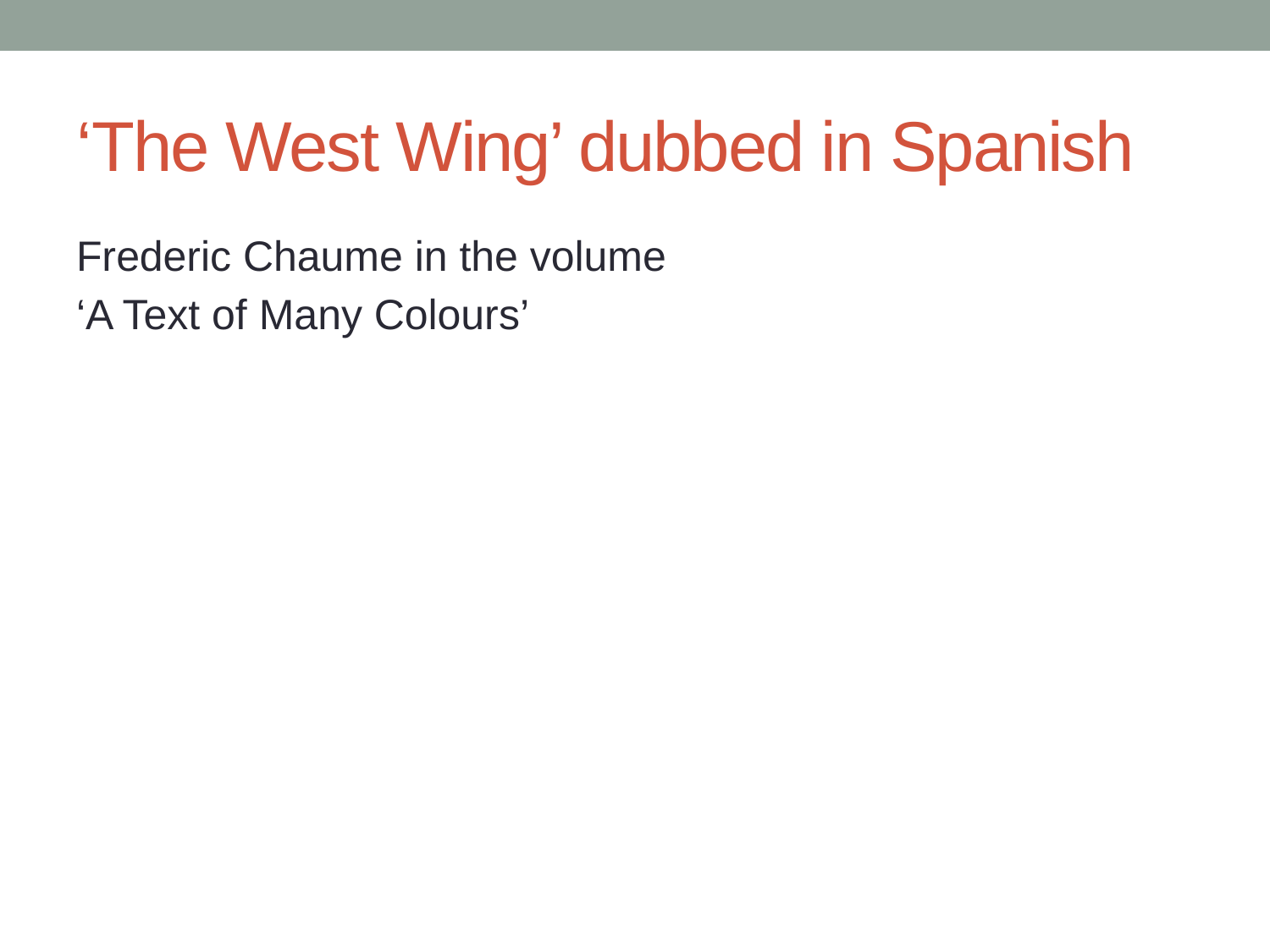

# ‘The West Wing’ dubbed in Spanish
Frederic Chaume in the volume
‘A Text of Many Colours’